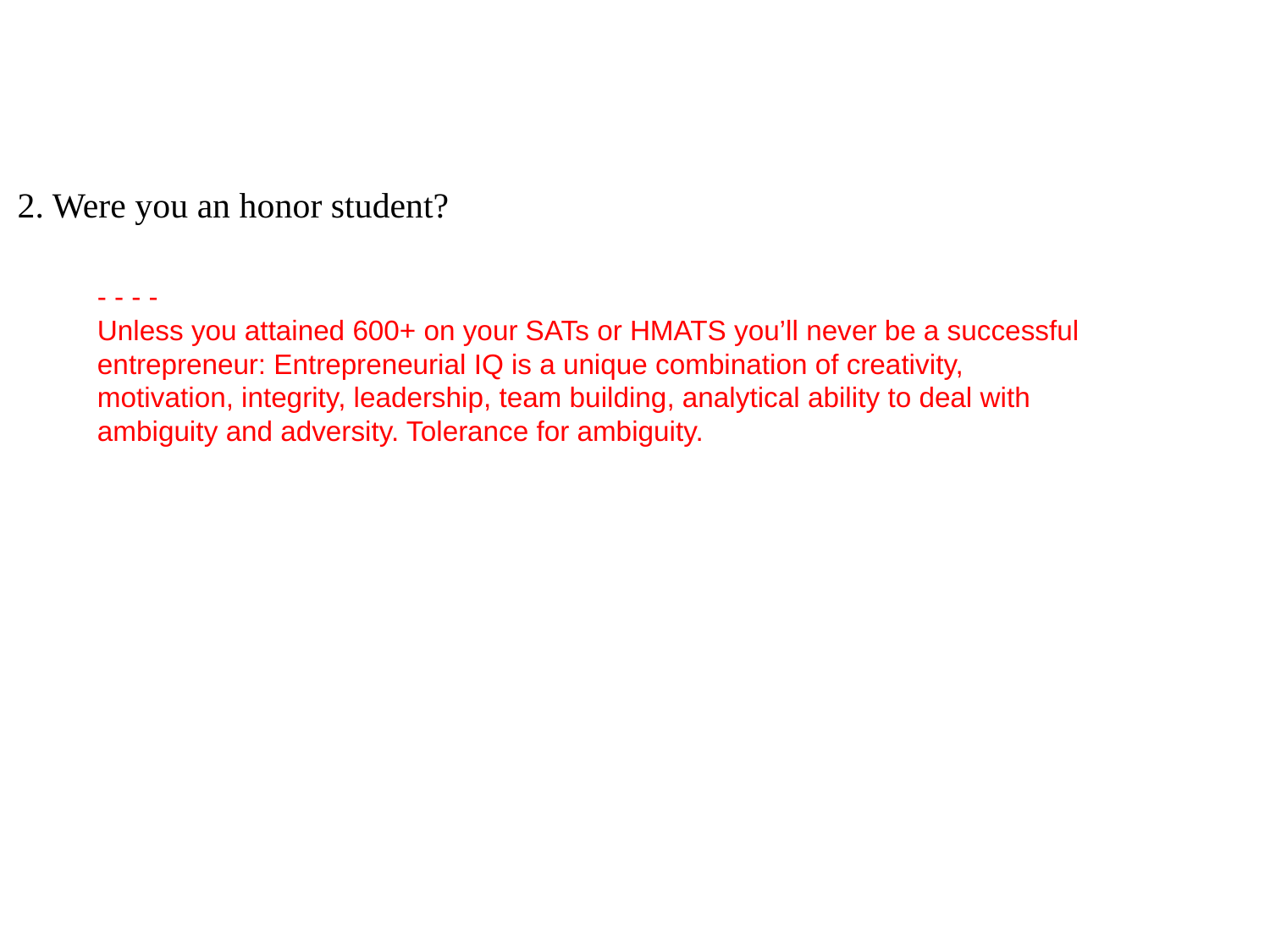

2. Were you an honor student?

- - - -
Unless you attained 600+ on your SATs or HMATS you’ll never be a successful entrepreneur: Entrepreneurial IQ is a unique combination of creativity, motivation, integrity, leadership, team building, analytical ability to deal with ambiguity and adversity. Tolerance for ambiguity.